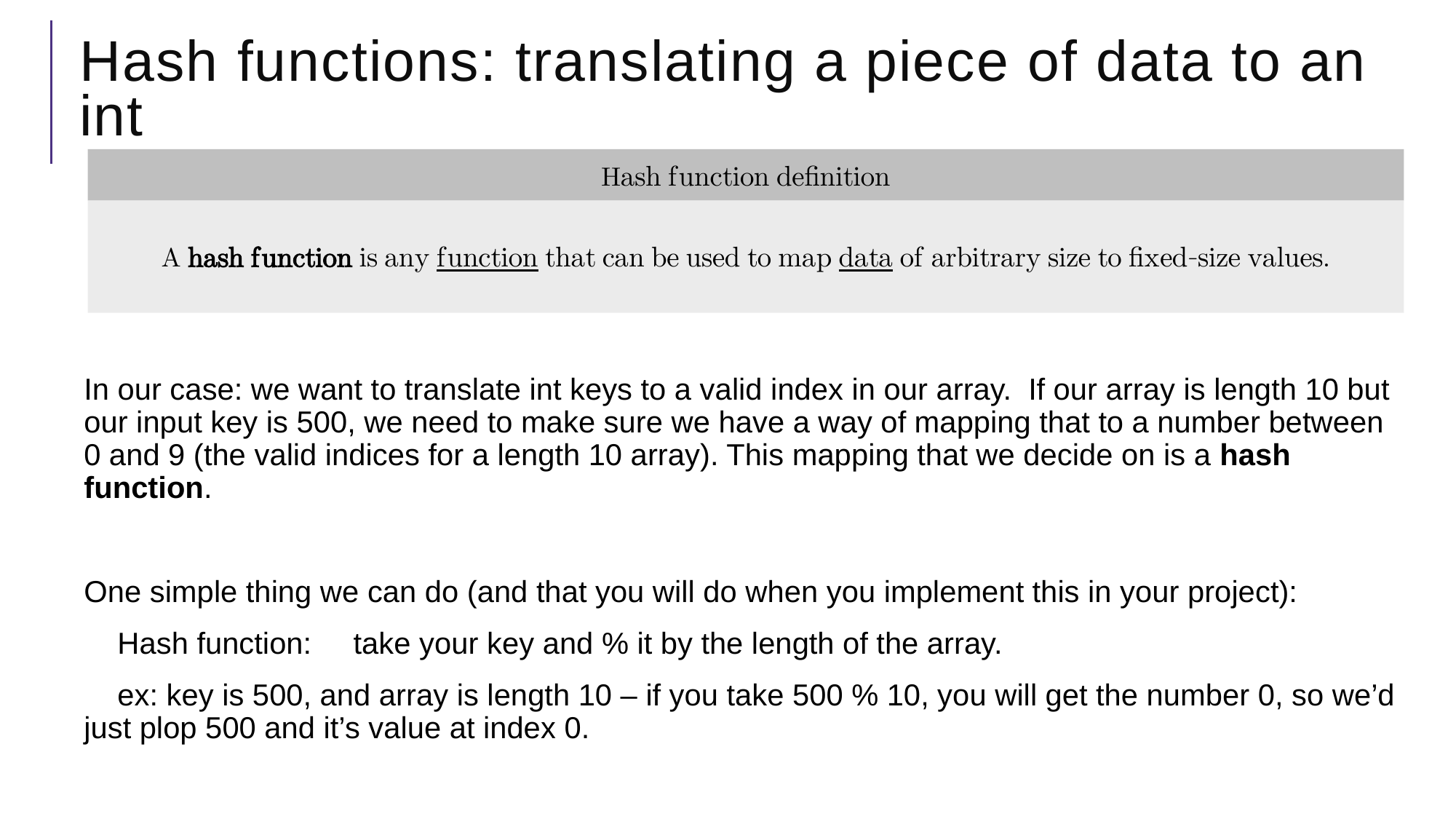

# Hash functions: translating a piece of data to an int
Hash function definition
A hash function is any function that can be used to map data of arbitrary size to fixed-size values.

In our case: we want to translate int keys to a valid index in our array.  If our array is length 10 but our input key is 500, we need to make sure we have a way of mapping that to a number between 0 and 9 (the valid indices for a length 10 array). This mapping that we decide on is a hash function.

One simple thing we can do (and that you will do when you implement this in your project):
    Hash function:     take your key and % it by the length of the array.
    ex: key is 500, and array is length 10 – if you take 500 % 10, you will get the number 0, so we’d just plop 500 and it’s value at index 0.